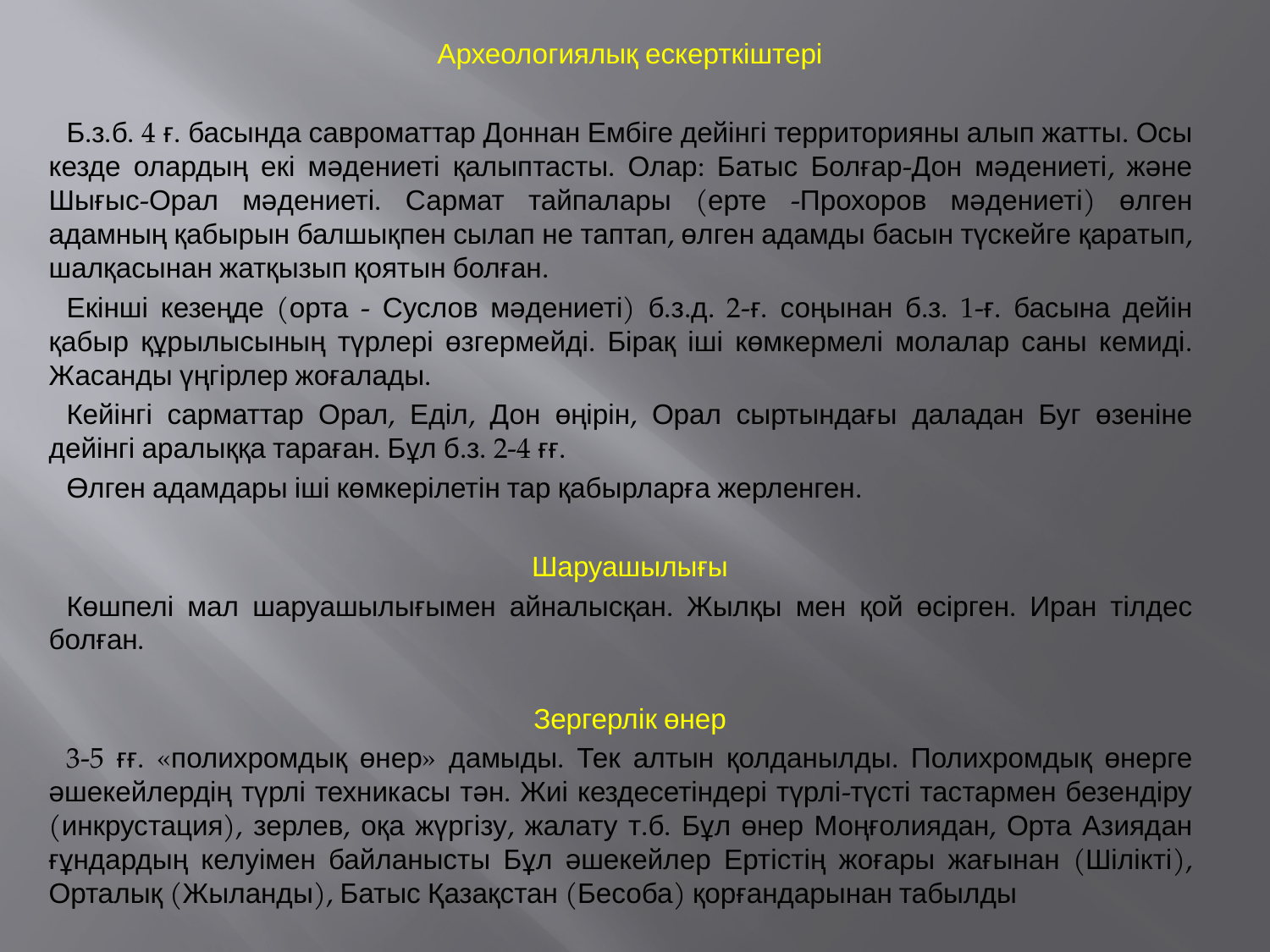

Археологиялық ескерткіштері

Б.з.б. 4 ғ. басында савроматтар Доннан Ембіге дейінгі территорияны алып жатты. Осы кезде олардың екі мәдениеті қалыптасты. Олар: Батыс Болғар-Дон мәдениеті, және Шығыс-Орал мәдениеті. Сармат тайпалары (ерте -Прохоров мәдениеті) өлген адамның қабырын балшықпен сылап не таптап, өлген адамды басын түскейге қаратып, шалқасынан жатқызып қоятын болған.
Екінші кезеңде (орта - Суслов мәдениеті) б.з.д. 2-ғ. соңынан б.з. 1-ғ. басына дейін қабыр құрылысының түрлері өзгермейді. Бірақ іші көмкермелі молалар саны кемиді. Жасанды үңгірлер жоғалады.
Кейінгі сарматтар Орал, Еділ, Дон өңірін, Орал сыртындағы даладан Буг өзеніне дейінгі аралыққа тараған. Бұл б.з. 2-4 ғғ.
Өлген адамдары іші көмкерілетін тар қабырларға жерленген.

Шаруашылығы
Көшпелі мал шаруашылығымен айналысқан. Жылқы мен қой өсірген. Иран тілдес болған.

Зергерлік өнер
3-5 ғғ. «полихромдық өнер» дамыды. Тек алтын қолданылды. Полихромдық өнерге әшекейлердің түрлі техникасы тән. Жиі кездесетіндері түрлі-түсті тастармен безендіру (инкрустация), зерлев, оқа жүргізу, жалату т.б. Бұл өнер Моңғолиядан, Орта Азиядан ғұндардың келуімен байланысты Бұл әшекейлер Ертістің жоғары жағынан (Шілікті), Орталық (Жыланды), Батыс Қазақстан (Бесоба) қорғандарынан табылды